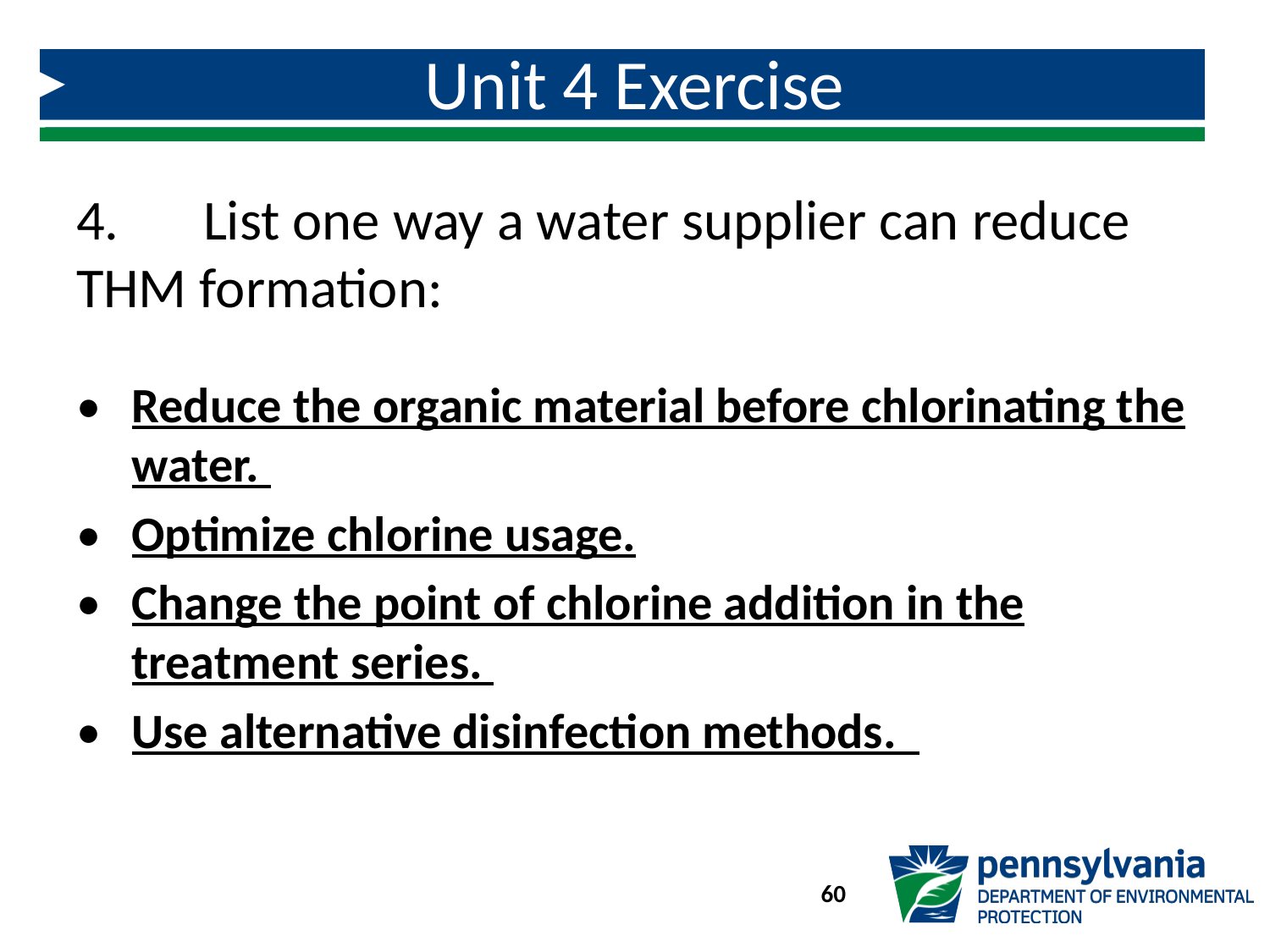

# Unit 4 Exercise
4.	List one way a water supplier can reduce THM formation:

•	Reduce the organic material before chlorinating the water.
•	Optimize chlorine usage.
•	Change the point of chlorine addition in the treatment series.
•	Use alternative disinfection methods.
60